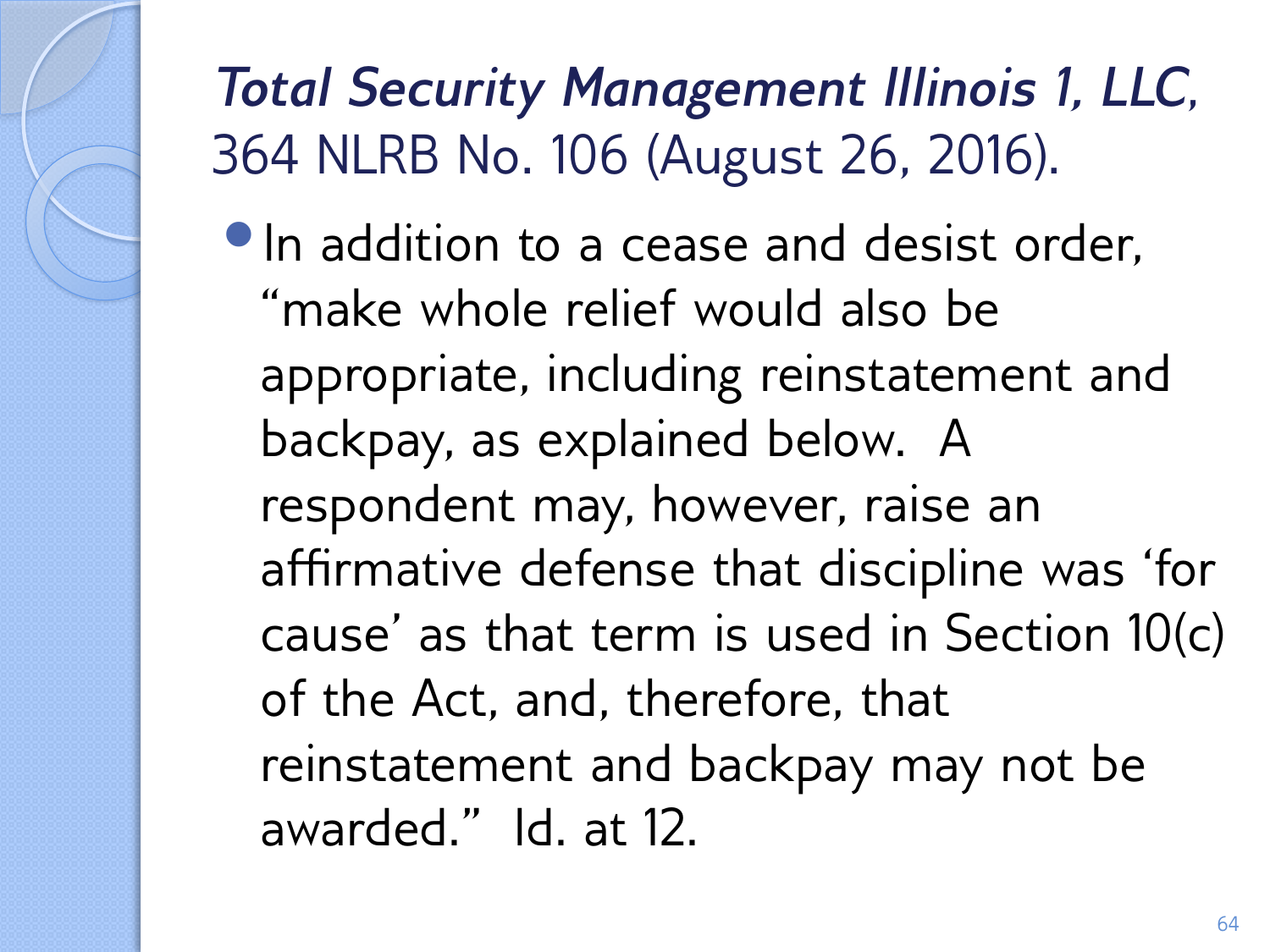

# Total Security Management Illinois 1, LLC, 364 NLRB No. 106 (August 26, 2016).
In addition to a cease and desist order,  “make whole relief would also be appropriate, including reinstatement and backpay, as explained below.  A respondent may, however, raise an affirmative defense that discipline was ‘for cause’ as that term is used in Section 10(c) of the Act, and, therefore, that reinstatement and backpay may not be awarded.”  Id. at 12.
64